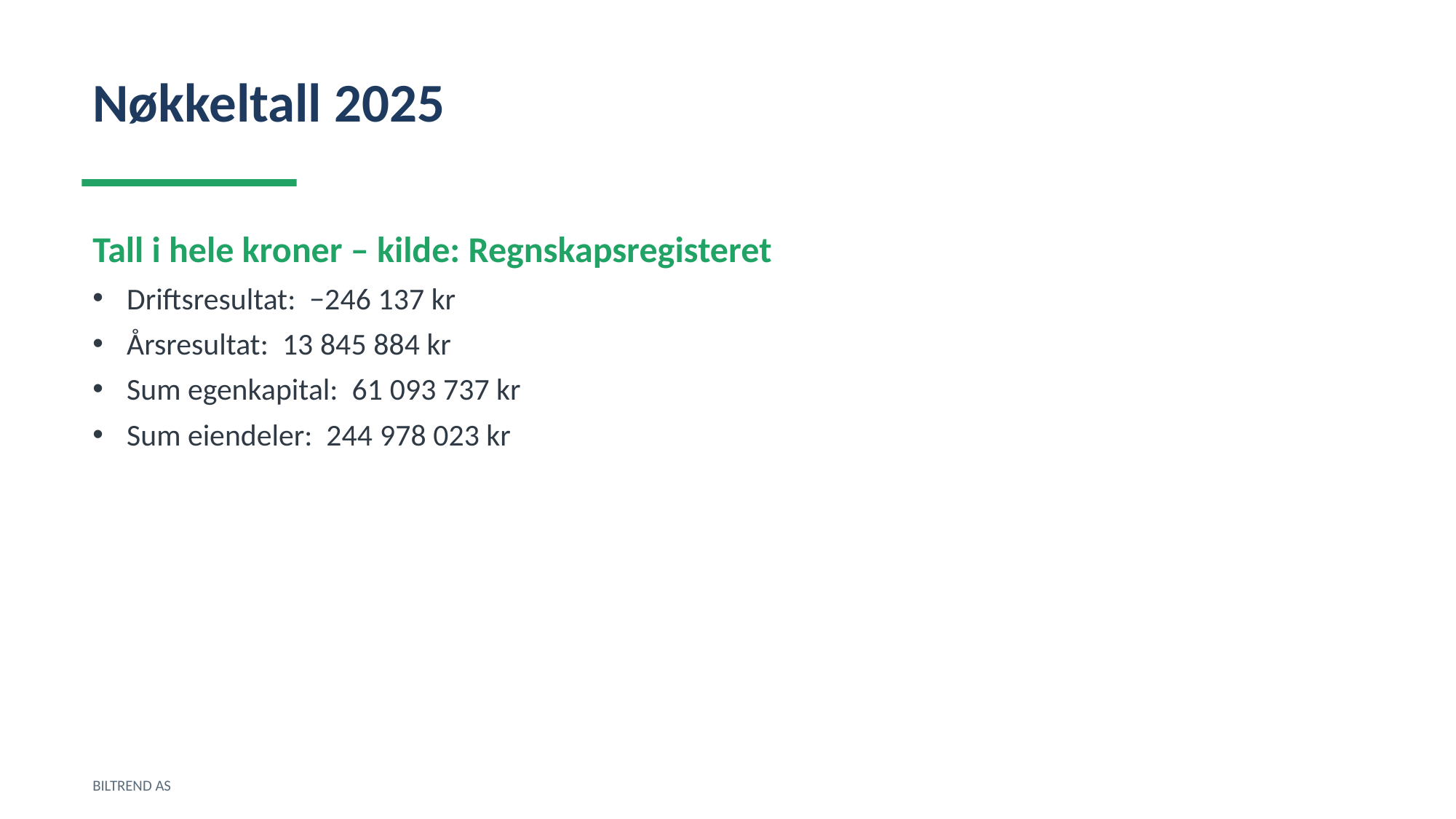

Nøkkeltall 2025

Tall i hele kroner – kilde: Regnskapsregisteret
Driftsresultat:  −246 137 kr
Årsresultat:  13 845 884 kr
Sum egenkapital:  61 093 737 kr
Sum eiendeler:  244 978 023 kr
BILTREND AS